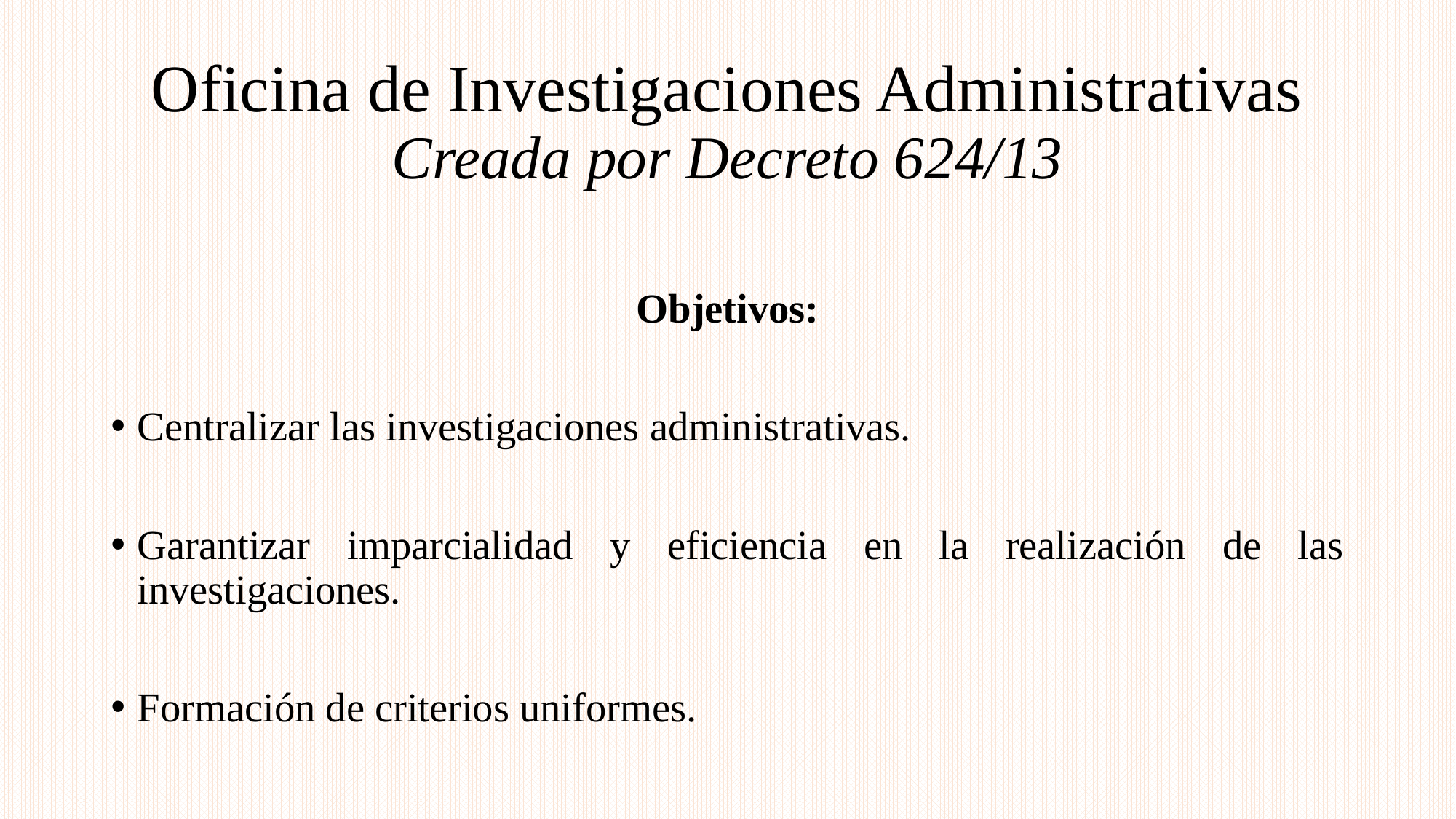

# Oficina de Investigaciones Administrativas Creada por Decreto 624/13

Objetivos:

Centralizar las investigaciones administrativas.

Garantizar imparcialidad y eficiencia en la realización de las investigaciones.

Formación de criterios uniformes.